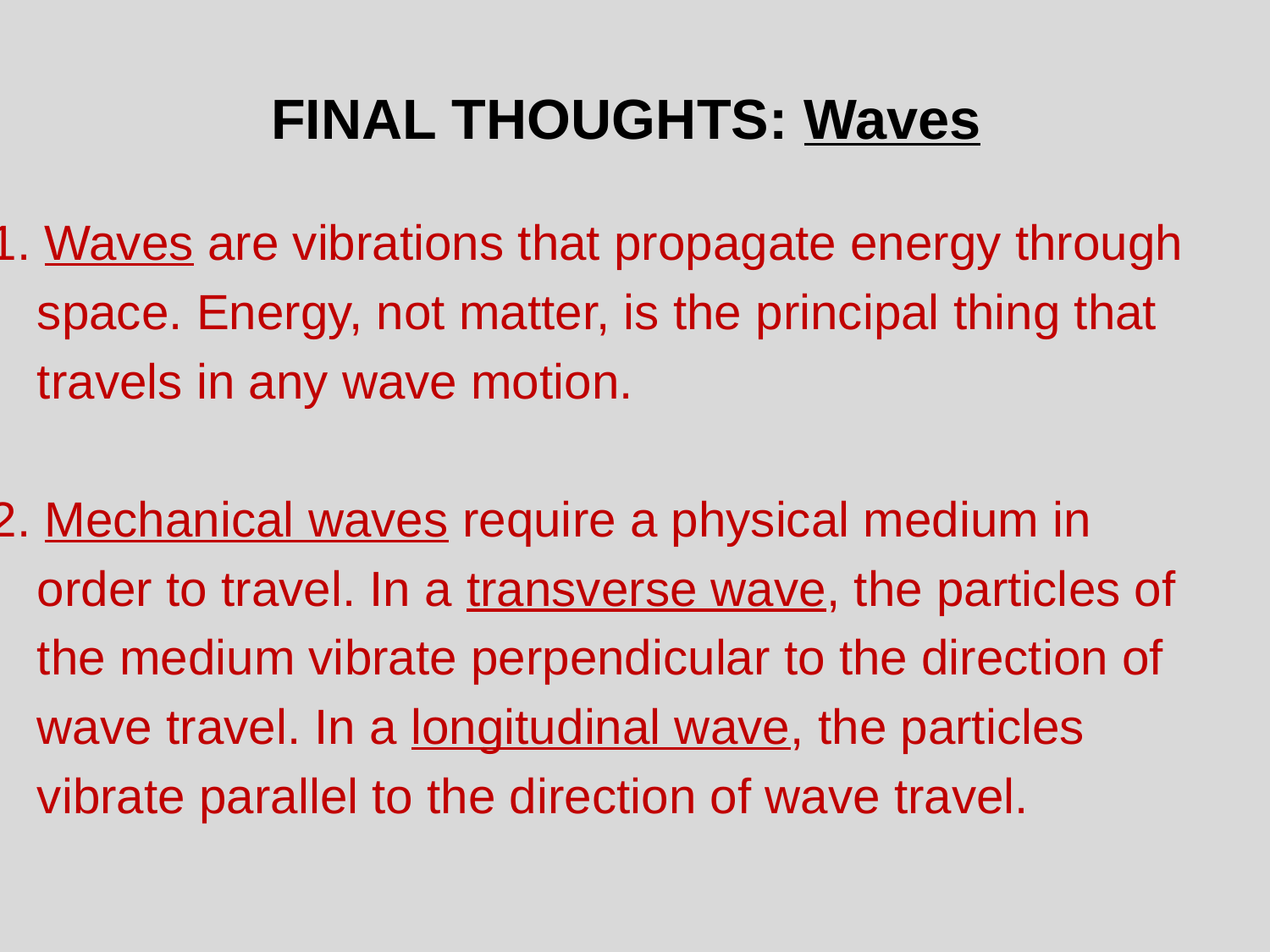

FINAL THOUGHTS: Waves
1. Waves are vibrations that propagate energy through
	space. Energy, not matter, is the principal thing that
	travels in any wave motion.

2. Mechanical waves require a physical medium in
	order to travel. In a transverse wave, the particles of
	the medium vibrate perpendicular to the direction of
	wave travel. In a longitudinal wave, the particles
	vibrate parallel to the direction of wave travel.